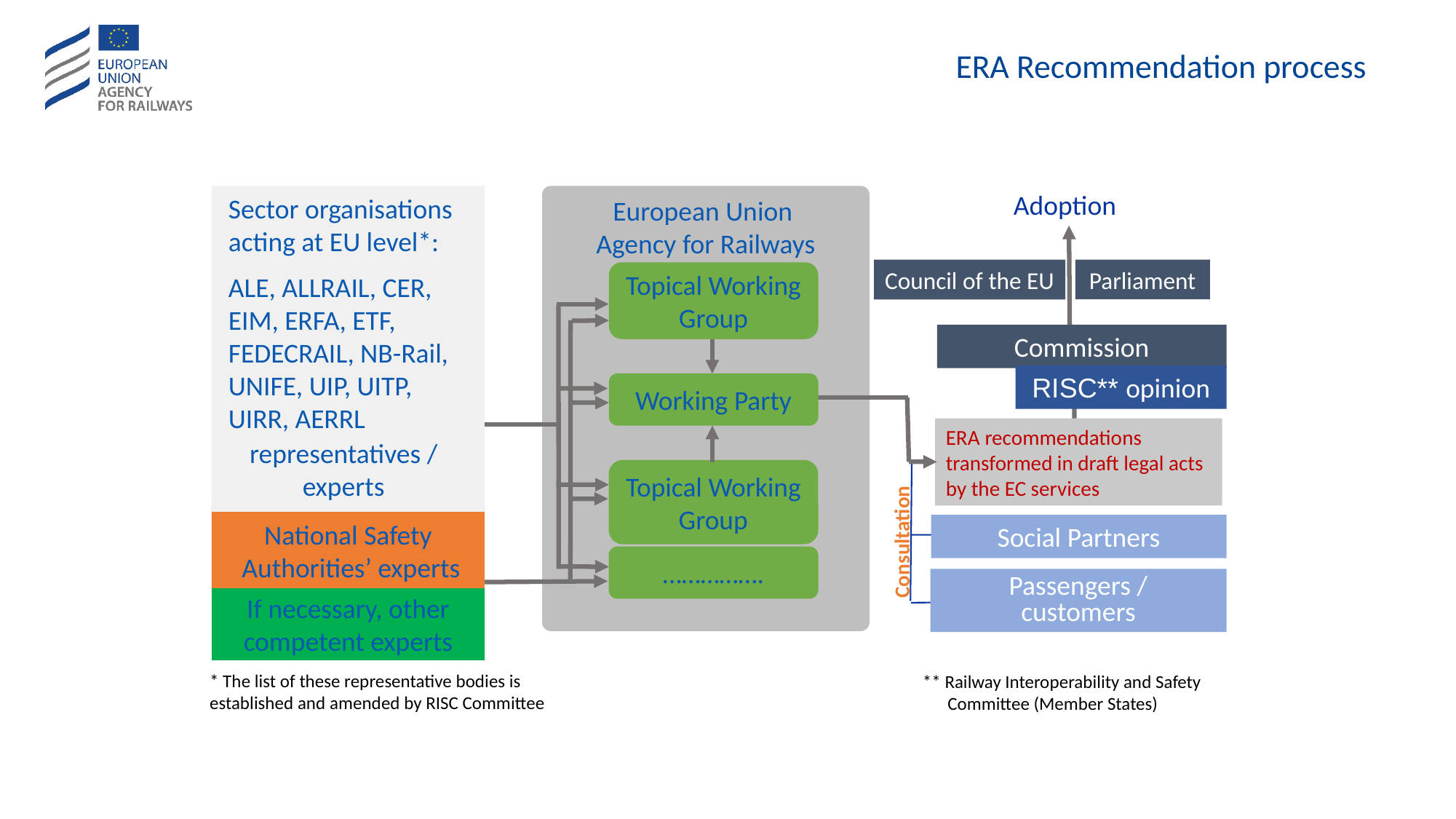

ERA Recommendation process
Adoption
European Union
Agency for Railways
Sector organisations
acting at EU level*:
ALE, ALLRAIL, CER, EIM, ERFA, ETF, FEDECRAIL, NB-Rail, UNIFE, UIP, UITP, UIRR, AERRL

Parliament
Council of the EU
Topical Working
Group

Commission

RISC** opinion
Working Party

ERA recommendations transformed in draft legal acts by the EC services
representatives /
experts
Topical Working
Group

National Safety
 Authorities’ experts
Social Partners
Consultation
…………….
Passengers /
customers
If necessary, other competent experts

* The list of these representative bodies is  established and amended by RISC Committee
** Railway Interoperability and Safety
      Committee (Member States)